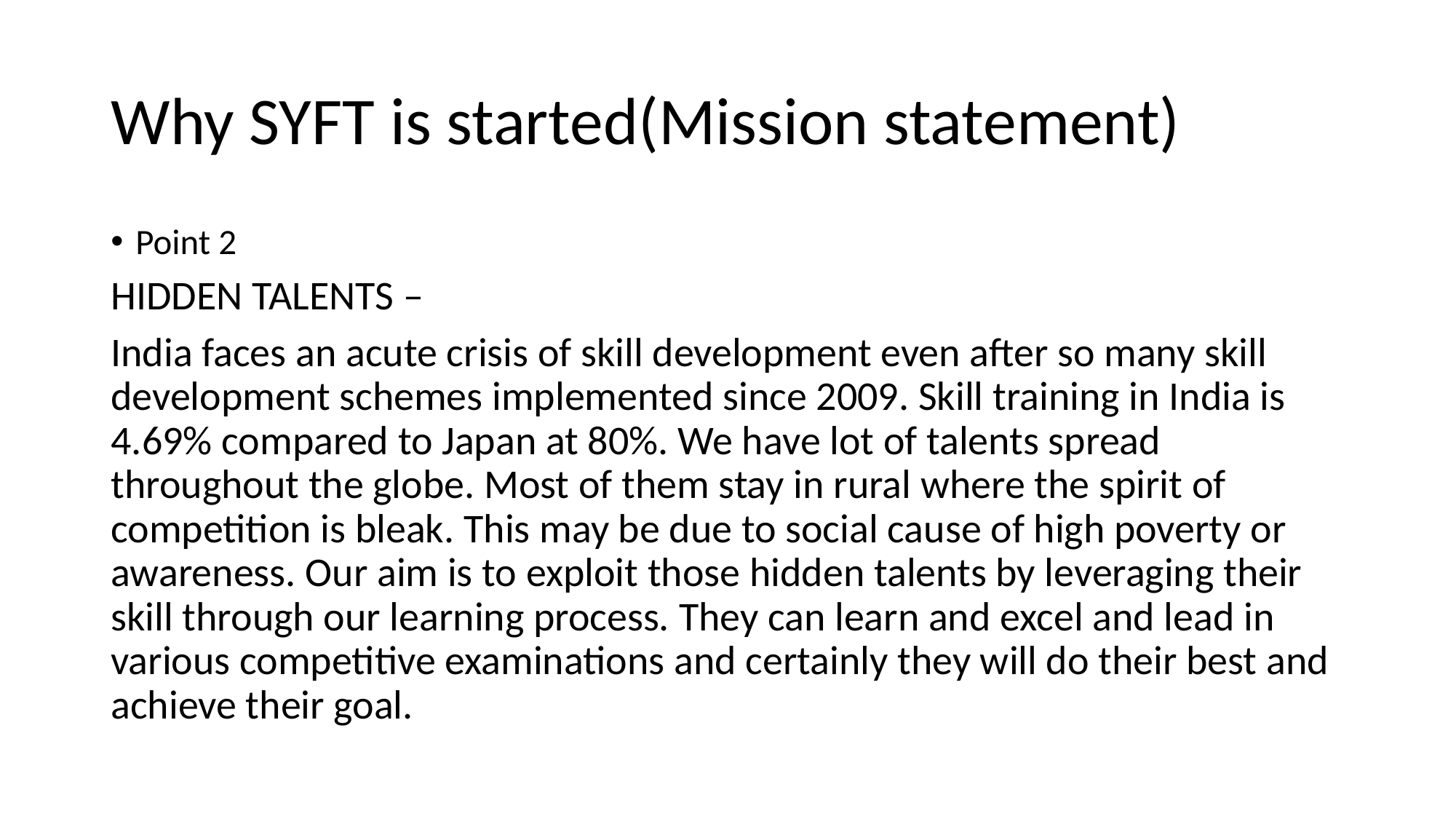

# Why SYFT is started(Mission statement)
Point 2
HIDDEN TALENTS –
India faces an acute crisis of skill development even after so many skill development schemes implemented since 2009. Skill training in India is 4.69% compared to Japan at 80%. We have lot of talents spread throughout the globe. Most of them stay in rural where the spirit of competition is bleak. This may be due to social cause of high poverty or awareness. Our aim is to exploit those hidden talents by leveraging their skill through our learning process. They can learn and excel and lead in various competitive examinations and certainly they will do their best and achieve their goal.